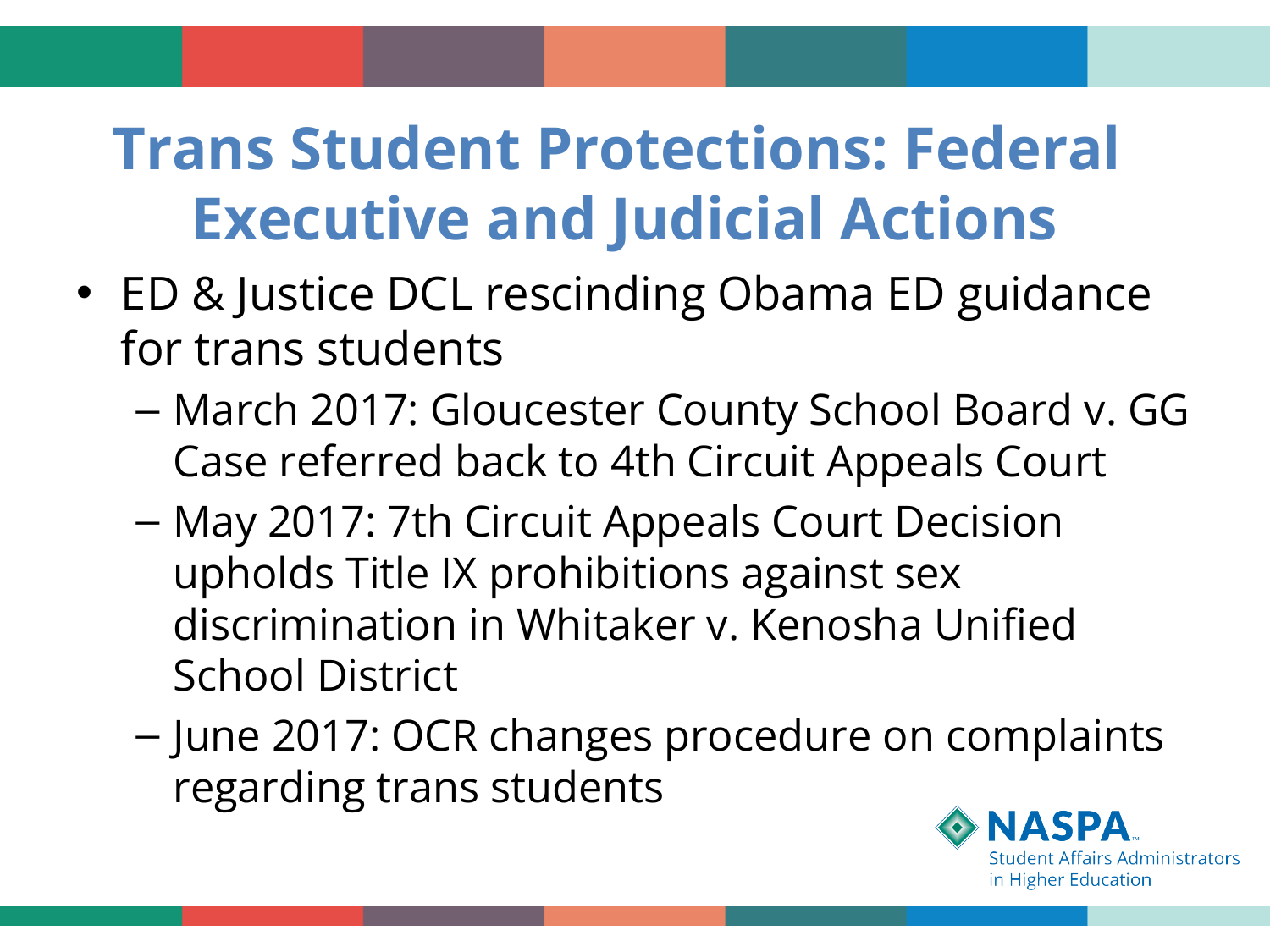

# Trans Student Protections: Federal Executive and Judicial Actions
ED & Justice DCL rescinding Obama ED guidance for trans students
March 2017: Gloucester County School Board v. GG Case referred back to 4th Circuit Appeals Court
May 2017: 7th Circuit Appeals Court Decision upholds Title IX prohibitions against sex discrimination in Whitaker v. Kenosha Unified School District
June 2017: OCR changes procedure on complaints regarding trans students